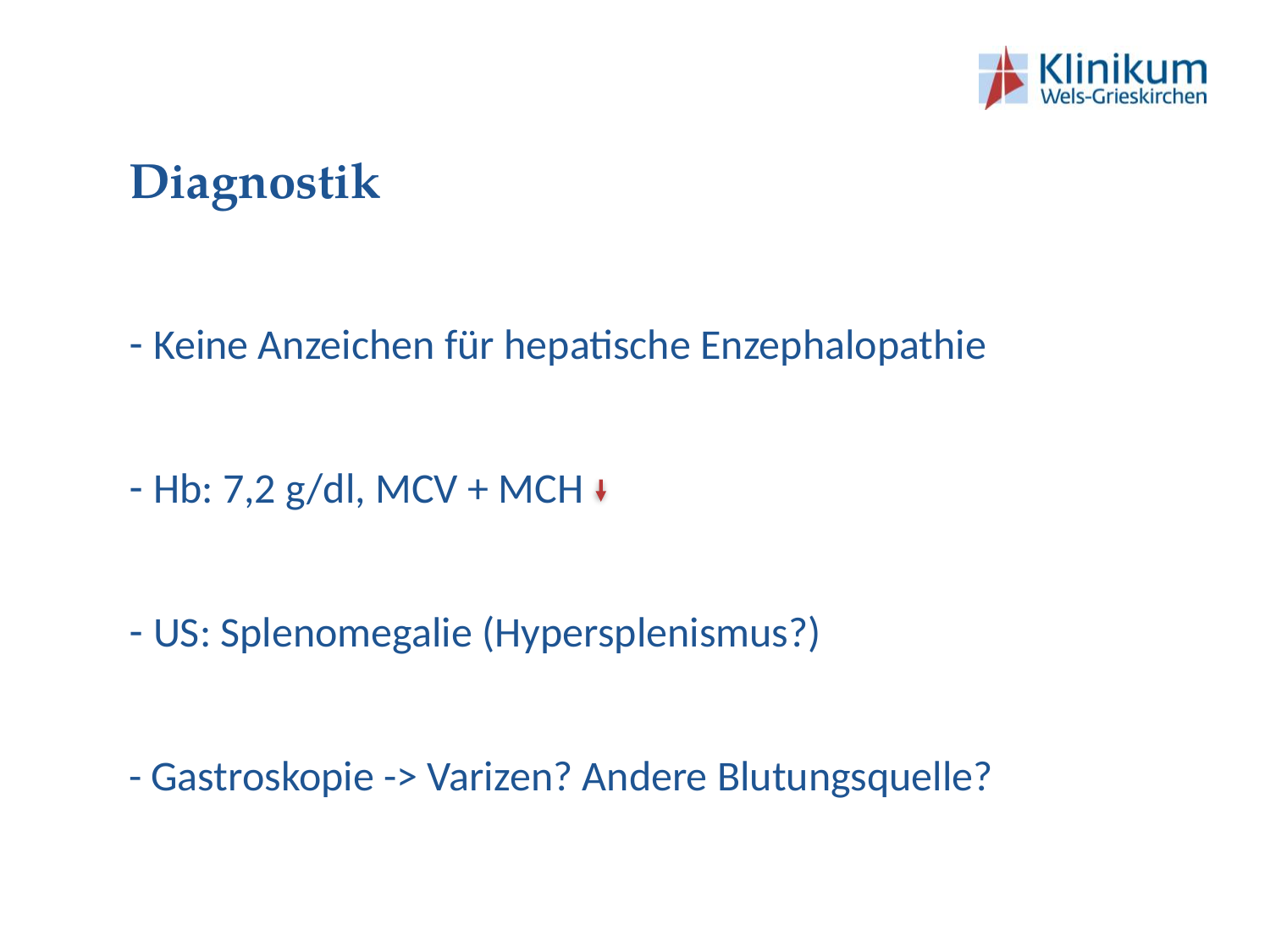

Diagnostik
Keine Anzeichen für hepatische Enzephalopathie

Hb: 7,2 g/dl, MCV + MCH

US: Splenomegalie (Hypersplenismus?)

- Gastroskopie -> Varizen? Andere Blutungsquelle?